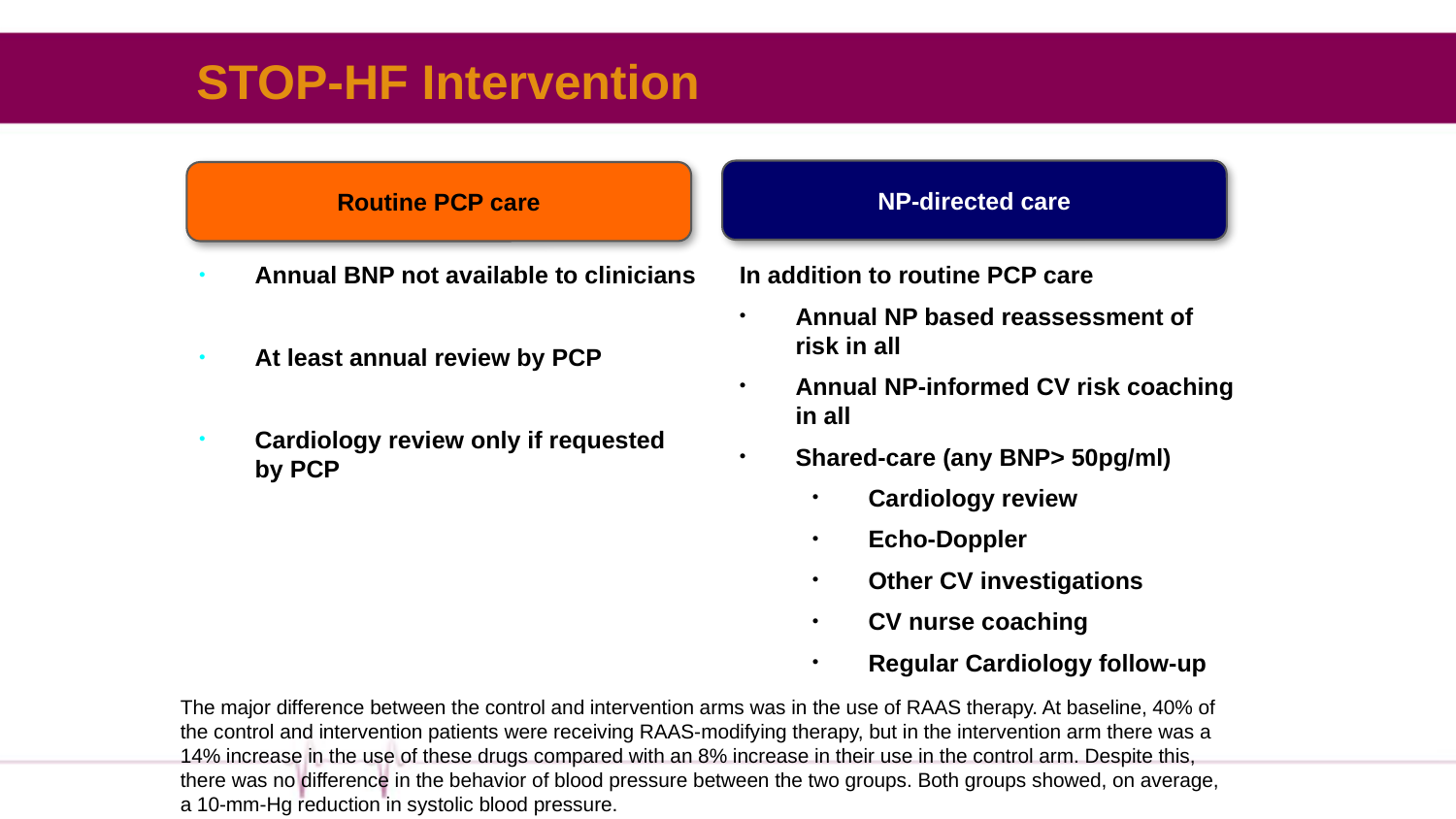

# STOP-HF Intervention
NP-directed care
Routine PCP care
Annual BNP not available to clinicians

At least annual review by PCP

Cardiology review only if requested by PCP
In addition to routine PCP care
Annual NP based reassessment of risk in all
Annual NP-informed CV risk coaching in all
Shared-care (any BNP> 50pg/ml)
Cardiology review
Echo-Doppler
Other CV investigations
CV nurse coaching
Regular Cardiology follow-up
The major difference between the control and intervention arms was in the use of RAAS therapy. At baseline, 40% of the control and intervention patients were receiving RAAS-modifying therapy, but in the intervention arm there was a 14% increase in the use of these drugs compared with an 8% increase in their use in the control arm. Despite this, there was no difference in the behavior of blood pressure between the two groups. Both groups showed, on average, a 10-mm-Hg reduction in systolic blood pressure.